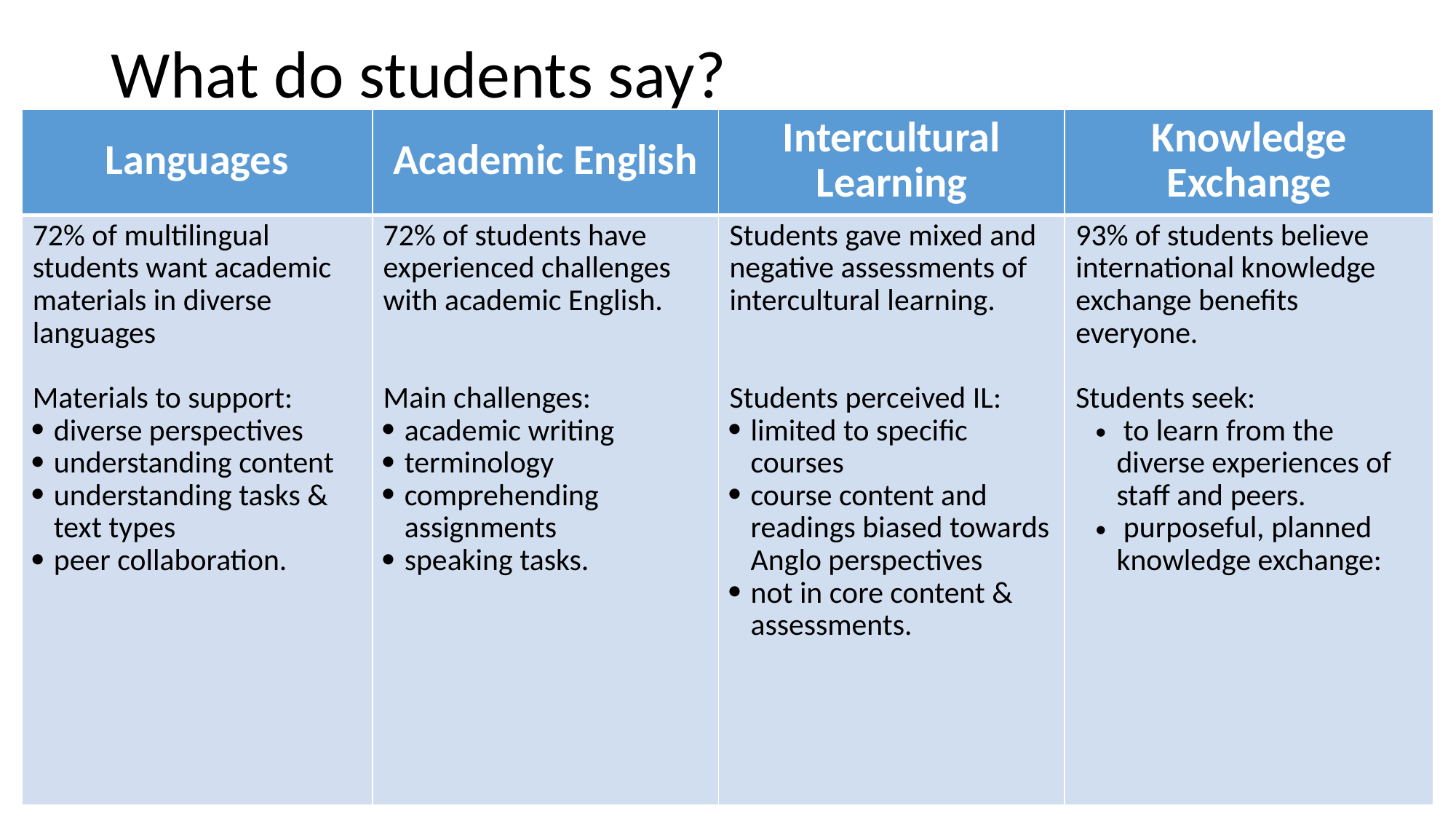

# What do students say?
| Languages | Academic English | Intercultural Learning | Knowledge Exchange |
| --- | --- | --- | --- |
| 72% of multilingual students want academic materials in diverse languages Materials to support: diverse perspectives understanding content understanding tasks & text types peer collaboration. | 72% of students have experienced challenges with academic English.   Main challenges: academic writing terminology comprehending assignments speaking tasks. | Students gave mixed and negative assessments of intercultural learning.   Students perceived IL: limited to specific courses course content and readings biased towards Anglo perspectives not in core content & assessments. | 93% of students believe international knowledge exchange benefits everyone.   Students seek: to learn from the diverse experiences of staff and peers.  purposeful, planned knowledge exchange: |